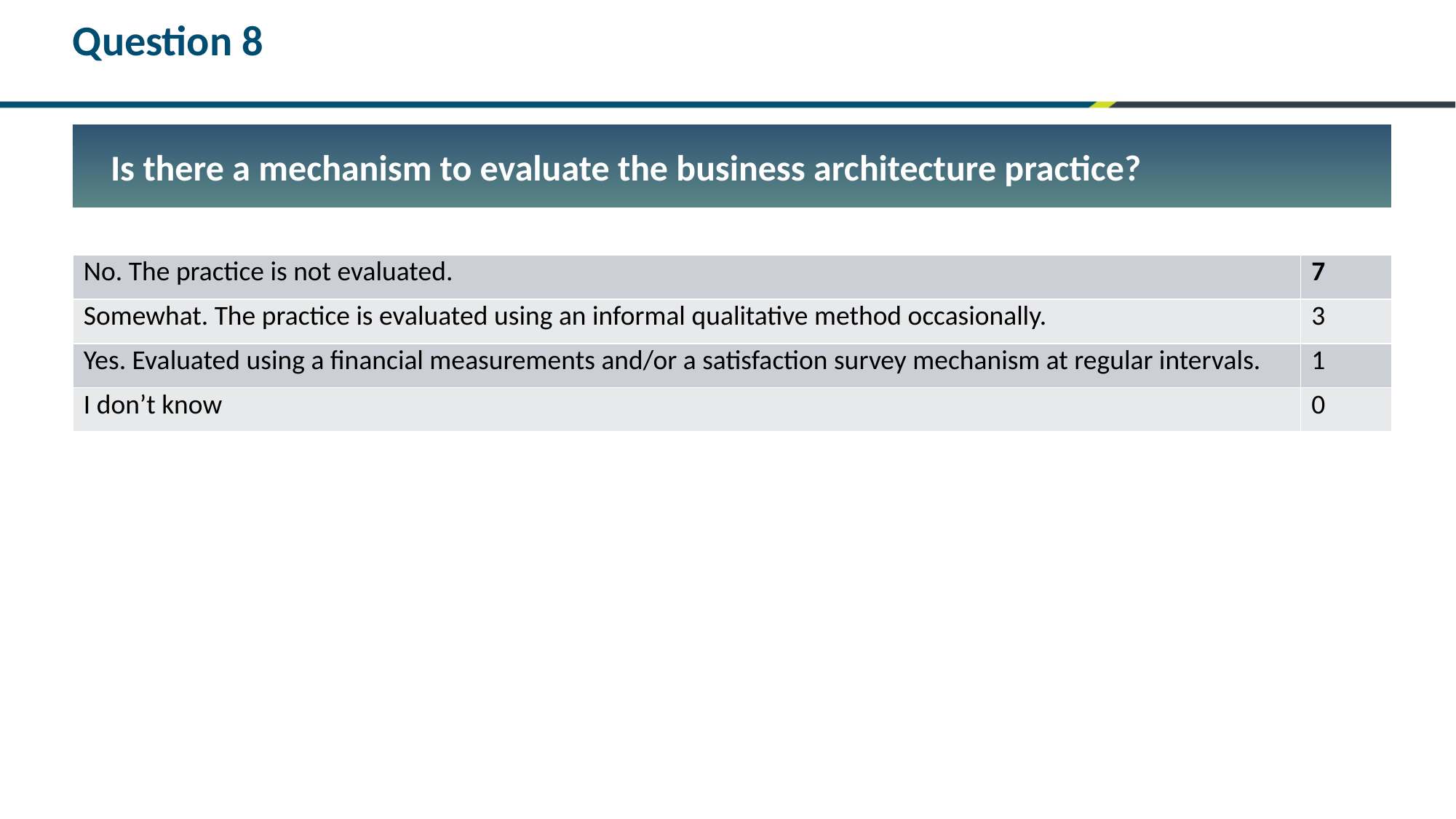

# Question 8
Is there a mechanism to evaluate the business architecture practice?
| No. The practice is not evaluated. | 7 |
| --- | --- |
| Somewhat. The practice is evaluated using an informal qualitative method occasionally. | 3 |
| Yes. Evaluated using a financial measurements and/or a satisfaction survey mechanism at regular intervals. | 1 |
| I don’t know | 0 |